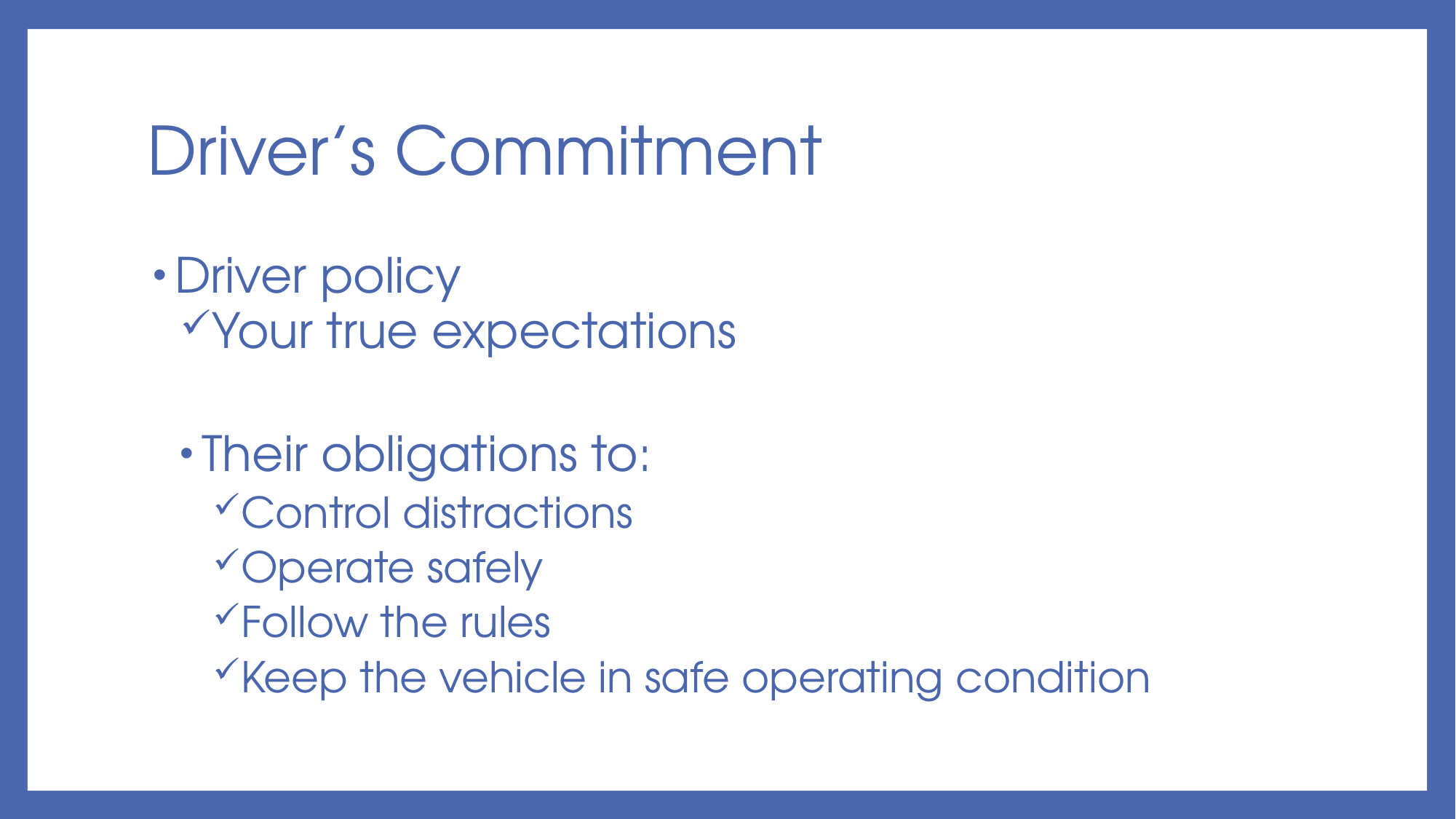

# Driver’s Commitment
Driver policy
Your true expectations

Their obligations to:
Control distractions
Operate safely
Follow the rules
Keep the vehicle in safe operating condition